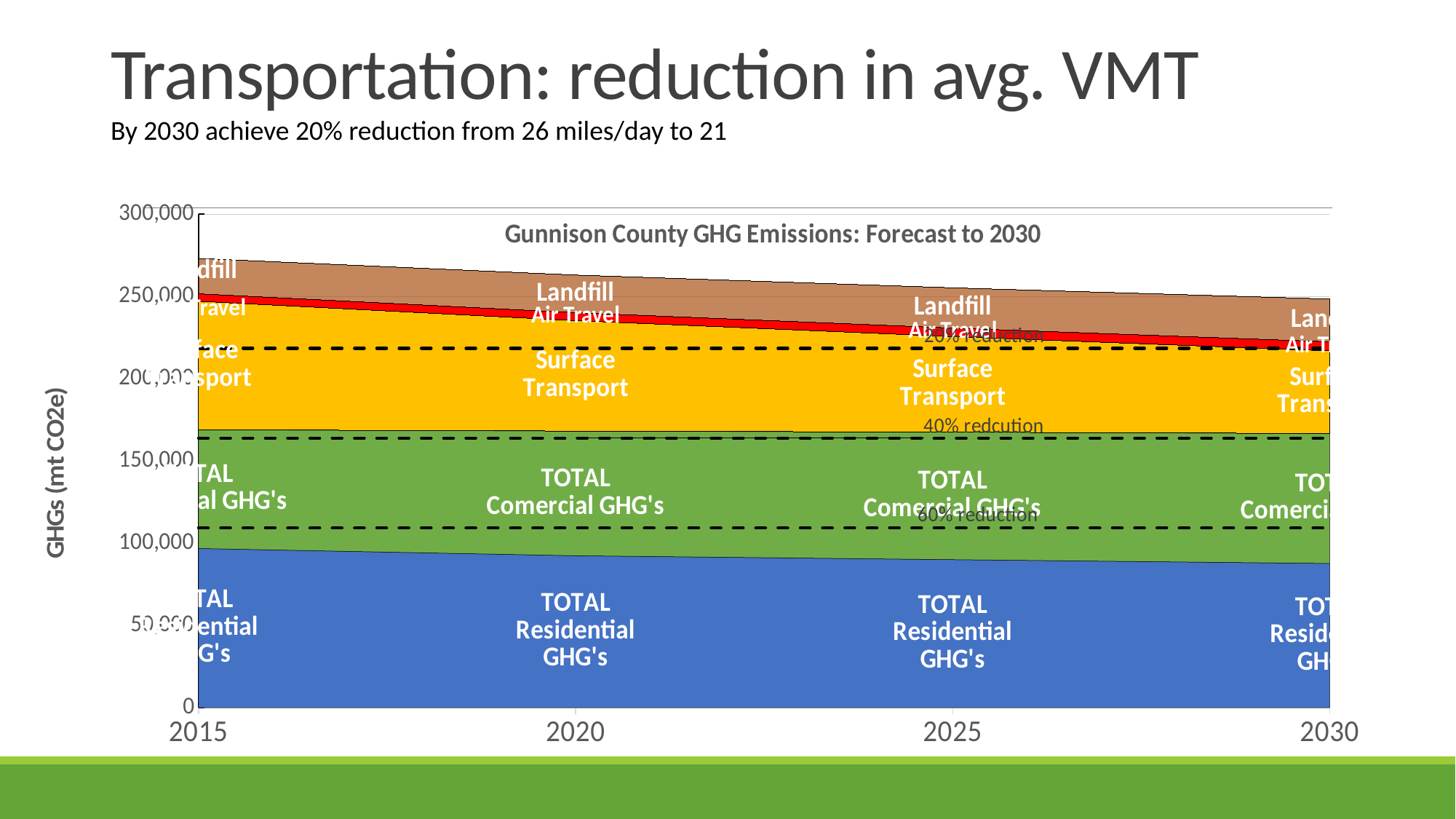

# Transportation: reduction in avg. VMT
By 2030 achieve 20% reduction from 26 miles/day to 21

### Chart: Gunnison County GHG Emissions: Forecast to 2030

| Category | TOTAL Residential GHG's | TOTAL Comercial GHG's | Surface Transport | Air Travel | Landfill |  | 40% redcution | 60% reduction |
|---|---|---|---|---|---|---|---|---|
| 2015 | 96804.60697736431 | 72214.43094137708 | 78127.59584214576 | 4523.816629409498 | 21495.0 | 218532.36031223732 | 163899.27023417797 | 109266.18015611866 |
| 2020 | 92428.35934194196 | 75785.26077714753 | 67148.90548470661 | 4816.474442980867 | 22885.569118522762 | 218532.0 | 163899.0 | 109266.0 |
| 2025 | 90038.42827339632 | 77532.2799216271 | 58124.961820795106 | 5147.705189176729 | 24459.418253607928 | 218532.0 | 163899.0 | 109266.0 |
| 2030 | 87719.72348213247 | 79023.68944569865 | 50242.29837972919 | 5475.2317463338695 | 26015.666864642306 | 218532.0 | 163899.0 | 109266.0 |